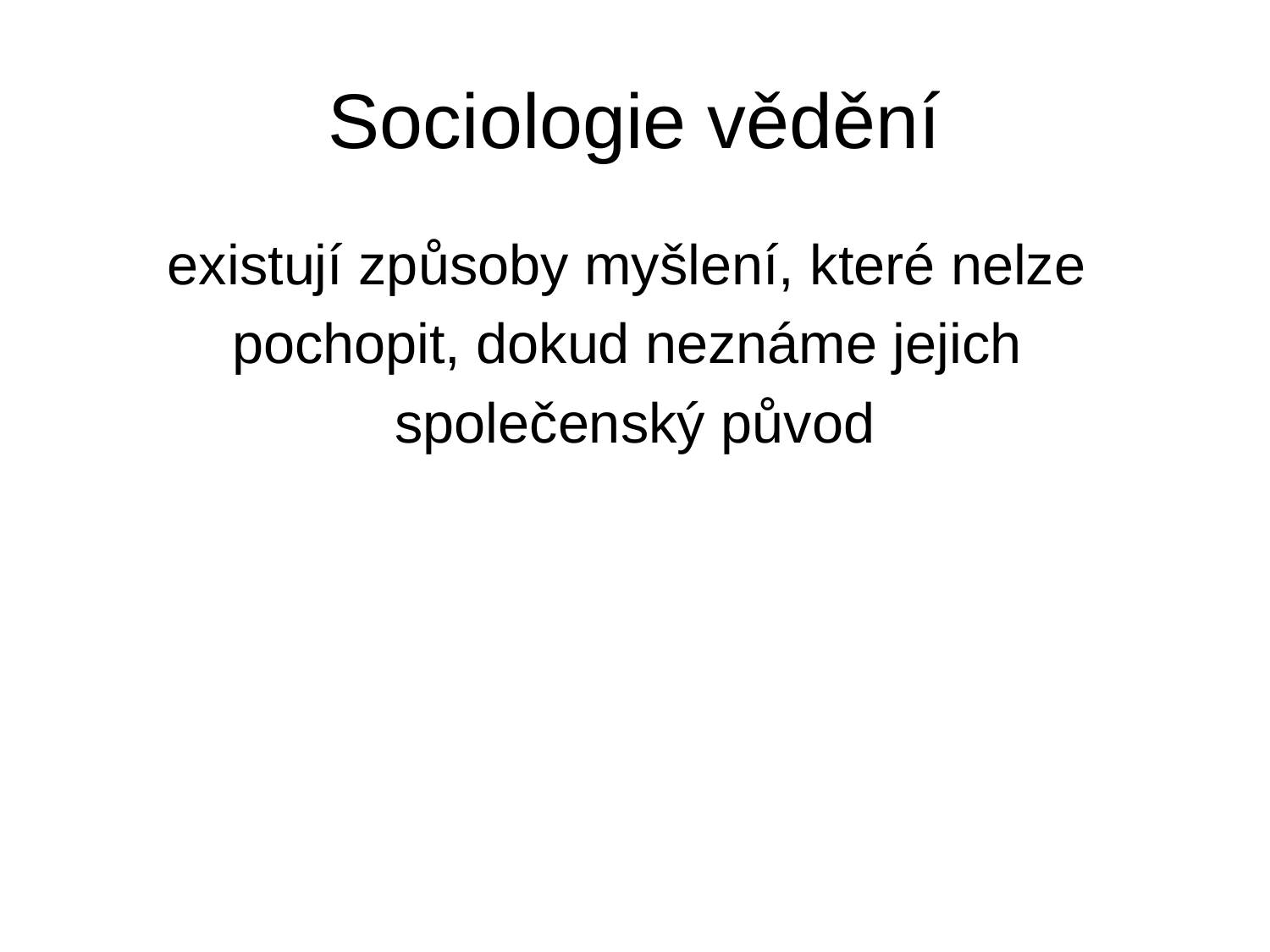

# Sociologie vědění
existují způsoby myšlení, které nelze
pochopit, dokud neznáme jejich
společenský původ